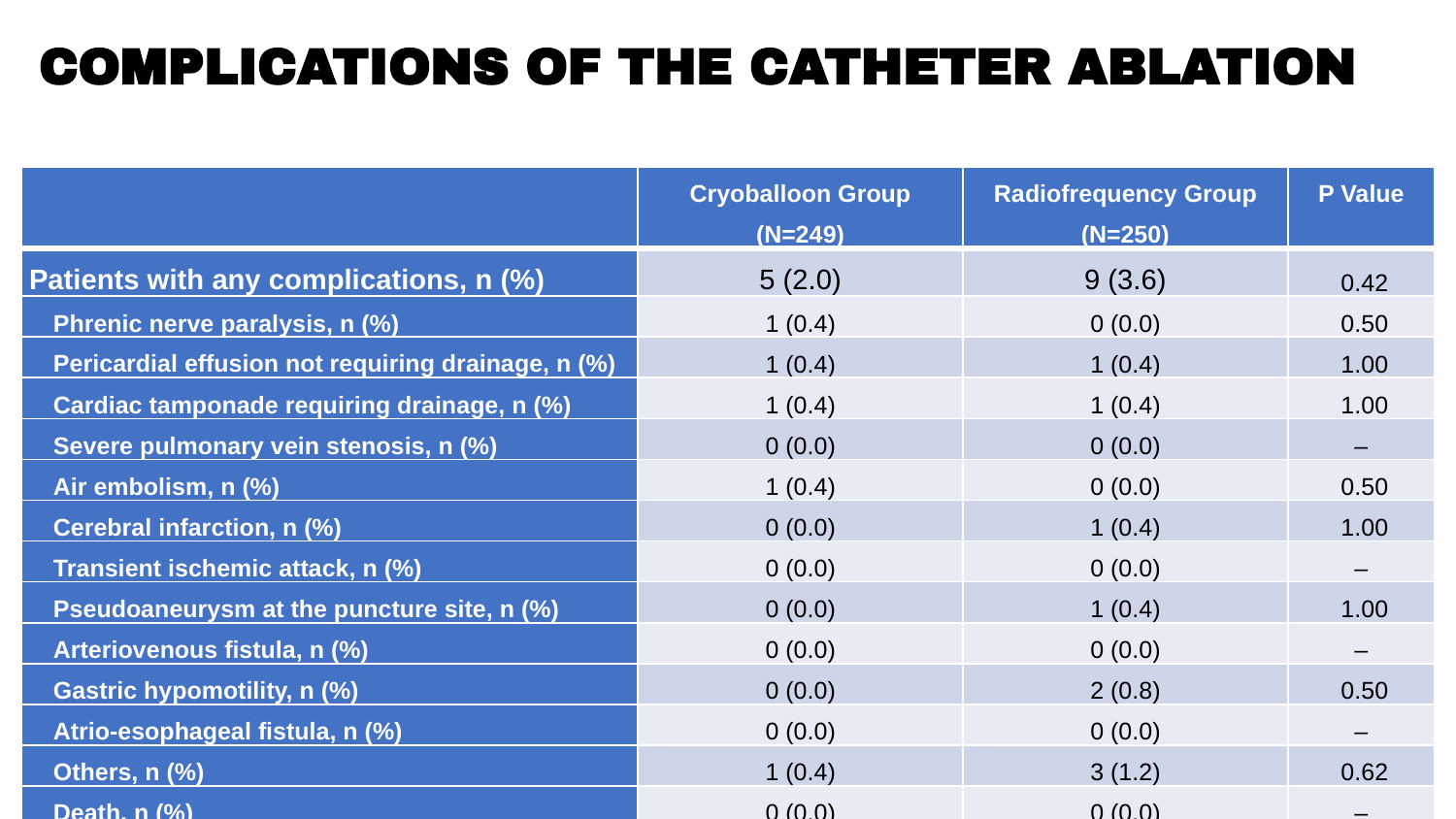

Complications of the Catheter Ablation
|  | Cryoballoon Group (N=249) | Radiofrequency Group (N=250) | P Value |
| --- | --- | --- | --- |
| Patients with any complications, n (%) | 5 (2.0) | 9 (3.6) | 0.42 |
| Phrenic nerve paralysis, n (%) | 1 (0.4) | 0 (0.0) | 0.50 |
| Pericardial effusion not requiring drainage, n (%) | 1 (0.4) | 1 (0.4) | 1.00 |
| Cardiac tamponade requiring drainage, n (%) | 1 (0.4) | 1 (0.4) | 1.00 |
| Severe pulmonary vein stenosis, n (%) | 0 (0.0) | 0 (0.0) | – |
| Air embolism, n (%) | 1 (0.4) | 0 (0.0) | 0.50 |
| Cerebral infarction, n (%) | 0 (0.0) | 1 (0.4) | 1.00 |
| Transient ischemic attack, n (%) | 0 (0.0) | 0 (0.0) | – |
| Pseudoaneurysm at the puncture site, n (%) | 0 (0.0) | 1 (0.4) | 1.00 |
| Arteriovenous fistula, n (%) | 0 (0.0) | 0 (0.0) | – |
| Gastric hypomotility, n (%) | 0 (0.0) | 2 (0.8) | 0.50 |
| Atrio-esophageal fistula, n (%) | 0 (0.0) | 0 (0.0) | – |
| Others, n (%) | 1 (0.4) | 3 (1.2) | 0.62 |
| Death, n (%) | 0 (0.0) | 0 (0.0) | – |